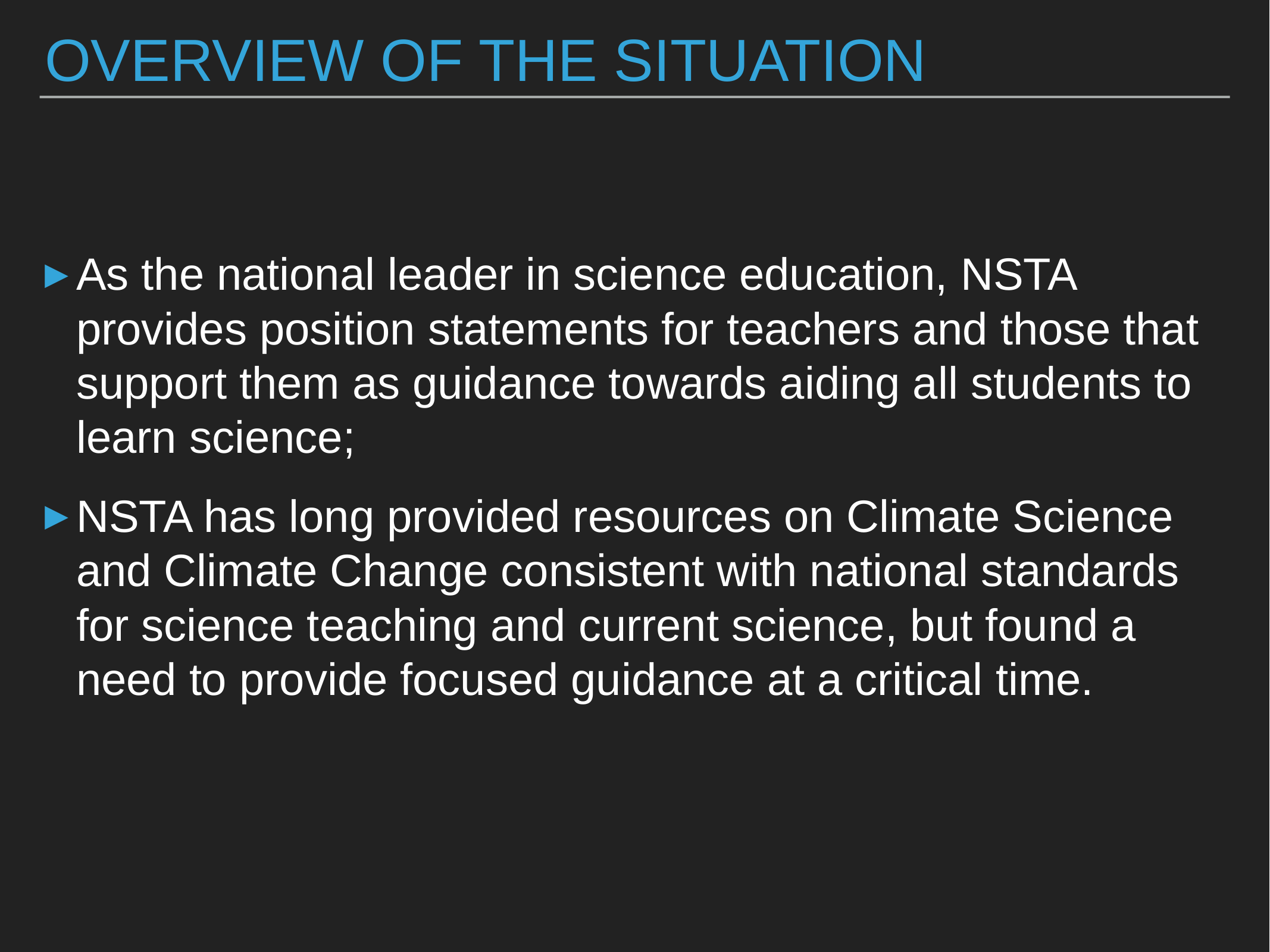

# OverView of the Situation
As the national leader in science education, NSTA provides position statements for teachers and those that support them as guidance towards aiding all students to learn science;
NSTA has long provided resources on Climate Science and Climate Change consistent with national standards for science teaching and current science, but found a need to provide focused guidance at a critical time.